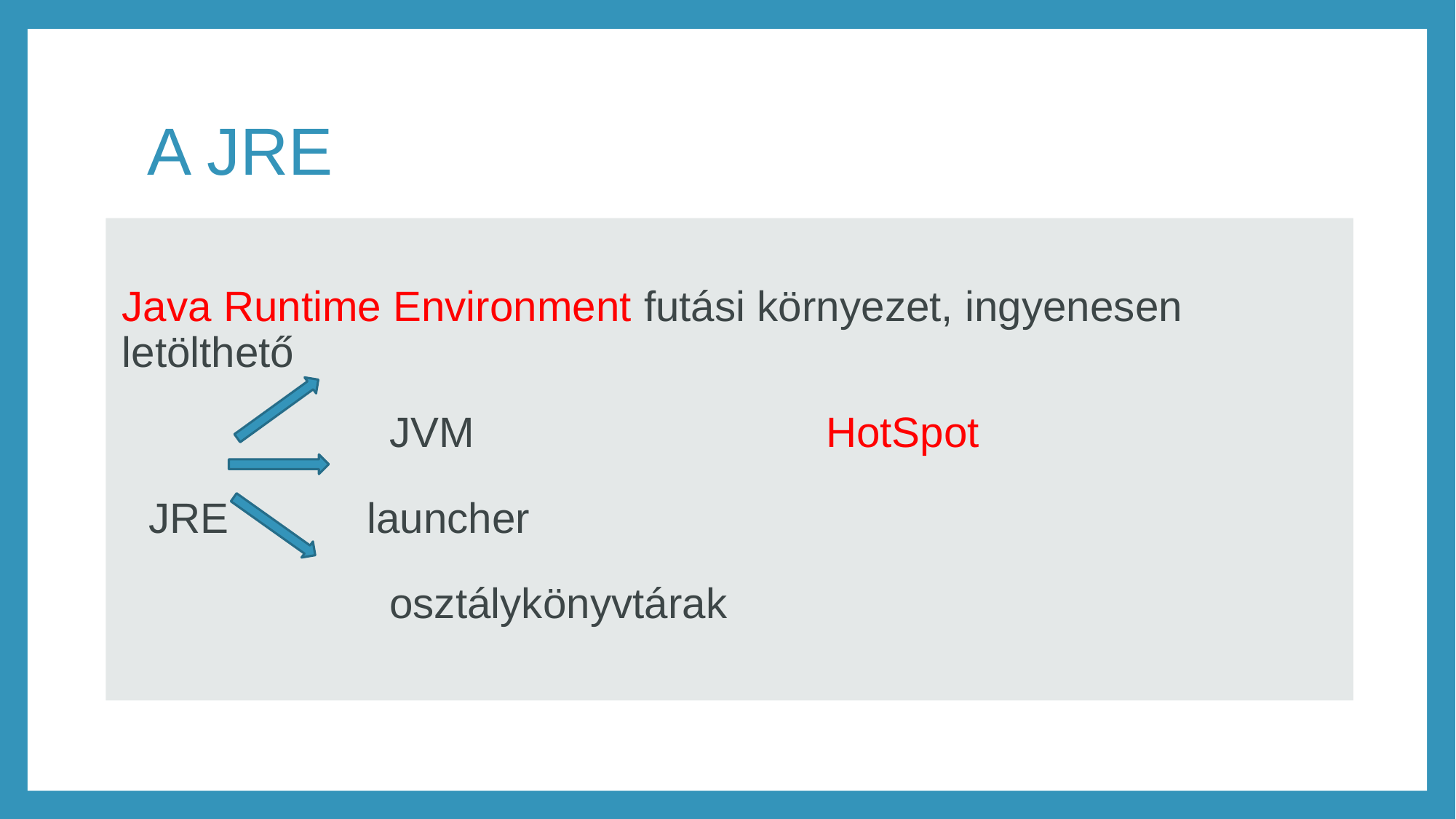

# A JRE

Java Runtime Environment futási környezet, ingyenesen letölthető
	JVM				HotSpot
JRE		launcher
	osztálykönyvtárak